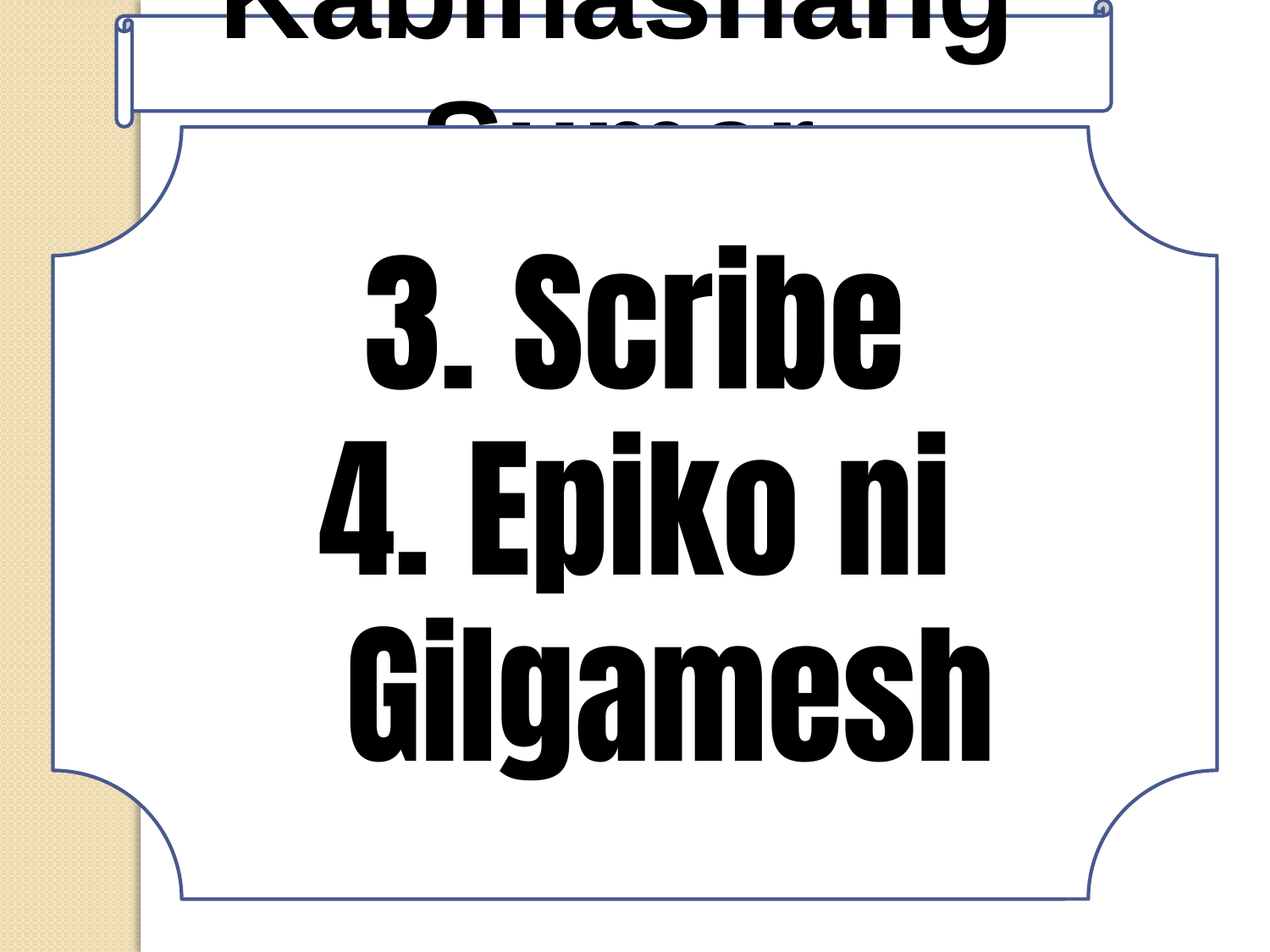

Kabihasnang Sumer
3. Scribe
4. Epiko ni Gilgamesh